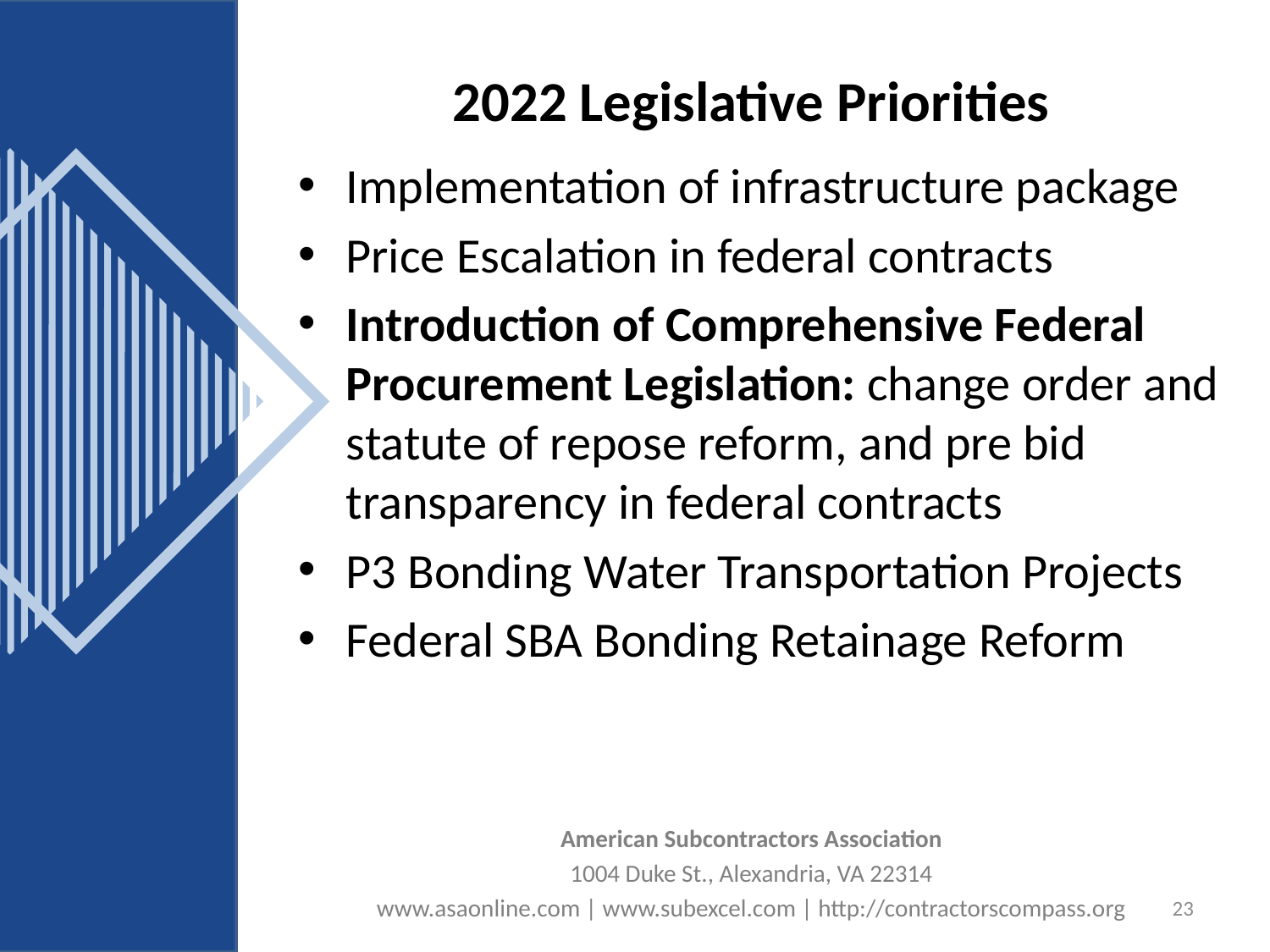

# 2022 Legislative Priorities

Implementation of infrastructure package
Price Escalation in federal contracts
Introduction of Comprehensive Federal Procurement Legislation: change order and statute of repose reform, and pre bid transparency in federal contracts
P3 Bonding Water Transportation Projects
Federal SBA Bonding Retainage Reform

American Subcontractors Association
1004 Duke St., Alexandria, VA 22314
www.asaonline.com | www.subexcel.com | http://contractorscompass.org
23